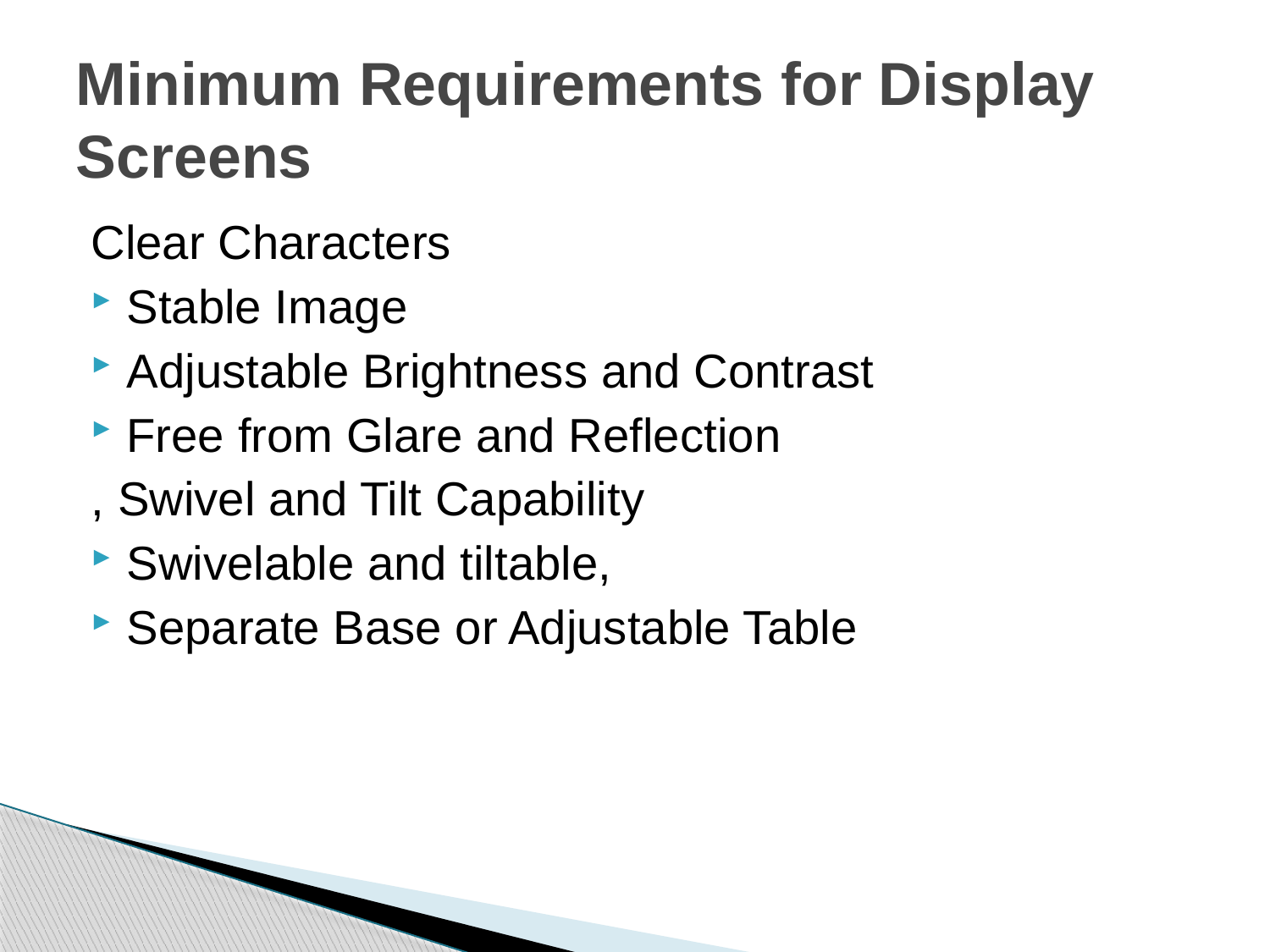

# Minimum Requirements for Display Screens
Clear Characters
Stable Image
Adjustable Brightness and Contrast
Free from Glare and Reflection
, Swivel and Tilt Capability
Swivelable and tiltable,
Separate Base or Adjustable Table